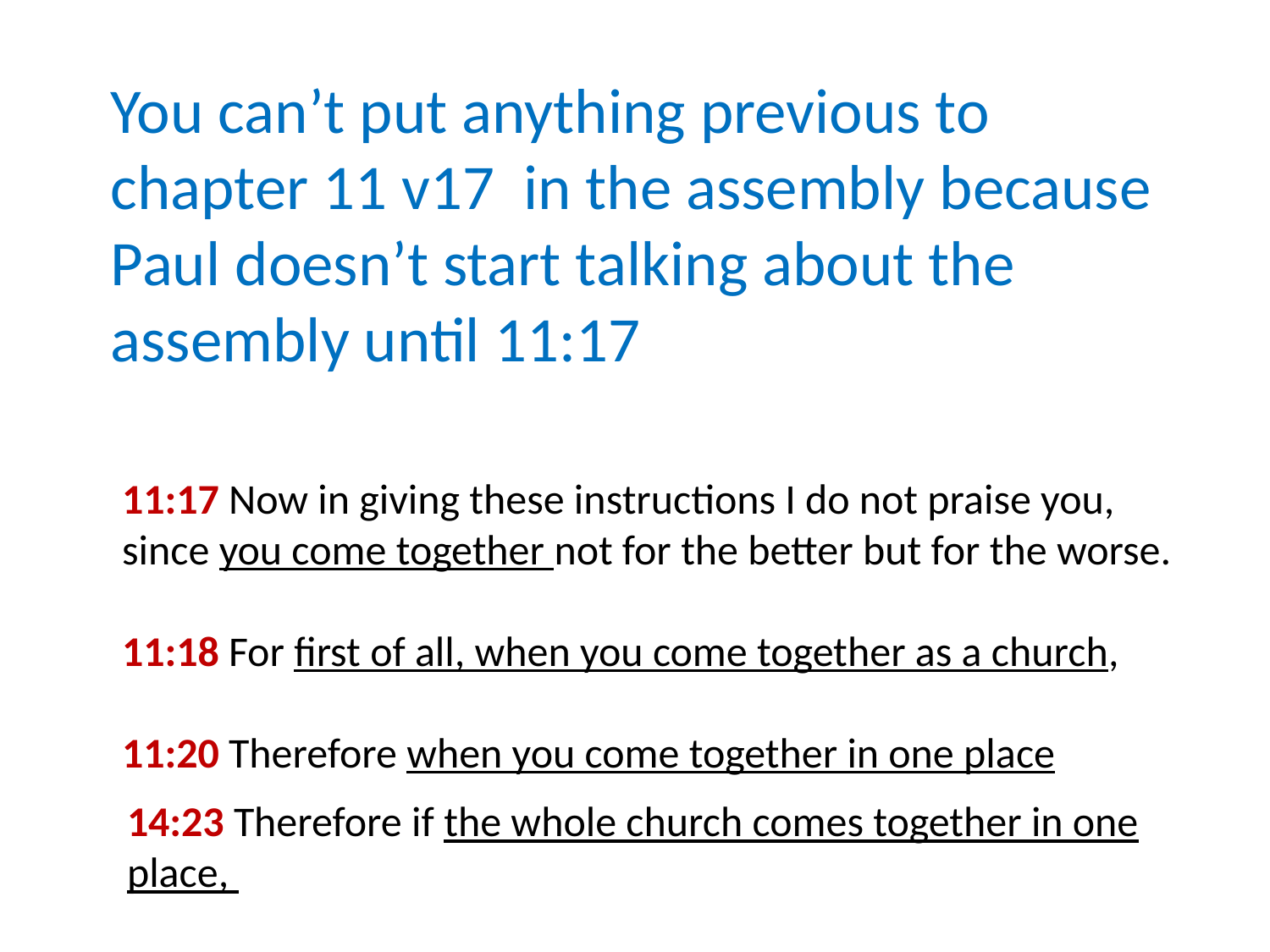

You can’t put anything previous to chapter 11 v17  in the assembly because Paul doesn’t start talking about the assembly until 11:17
11:17 Now in giving these instructions I do not praise you, since you come together not for the better but for the worse.

11:18 For first of all, when you come together as a church,

11:20 Therefore when you come together in one place
14:23 Therefore if the whole church comes together in one place,